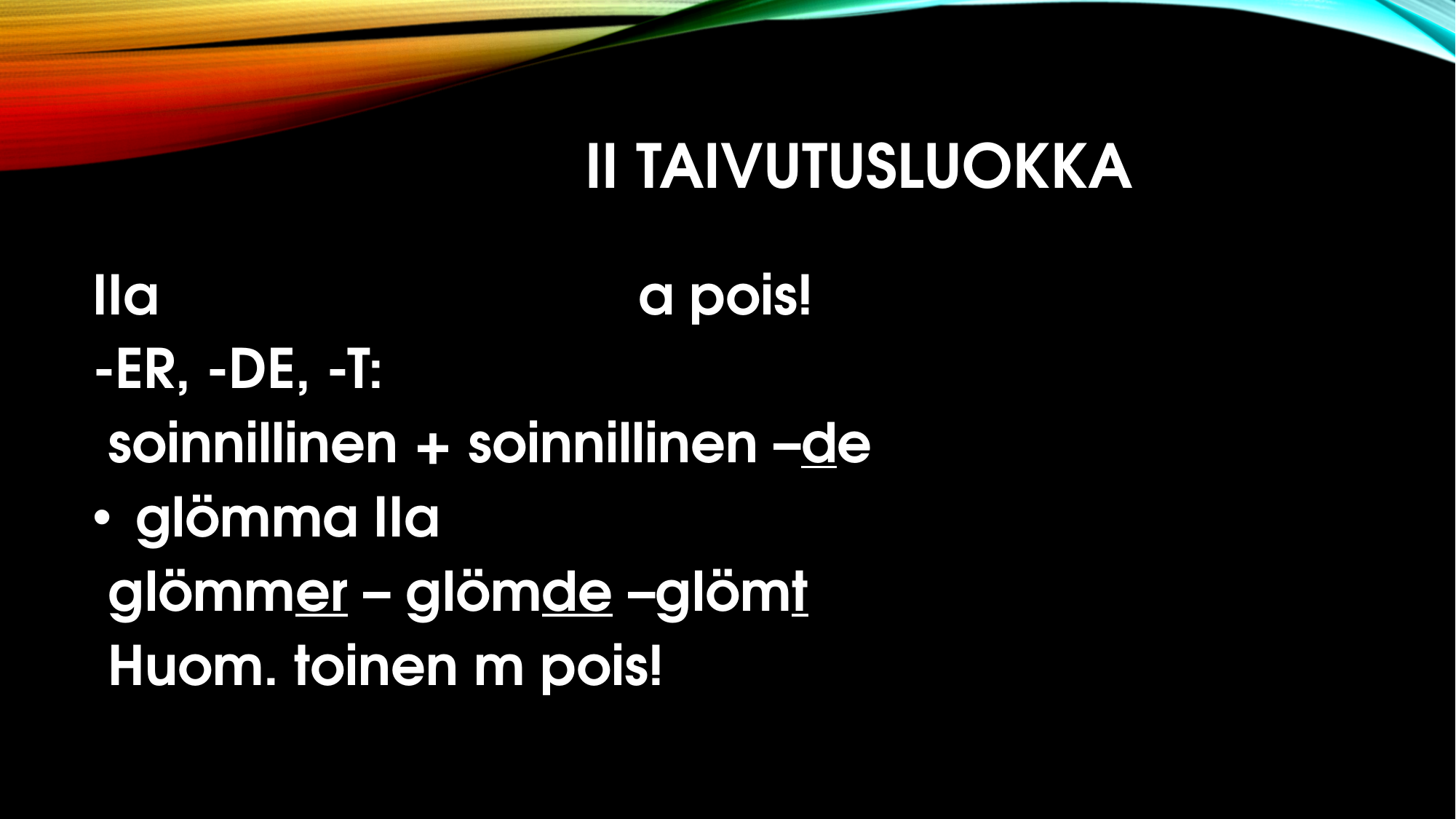

# II TAIVUTUSLUOKKA
IIa					a pois!
-ER, -DE, -T:
 soinnillinen + soinnillinen –de
 glömma IIa
 glömmer – glömde –glömt
 Huom. toinen m pois!